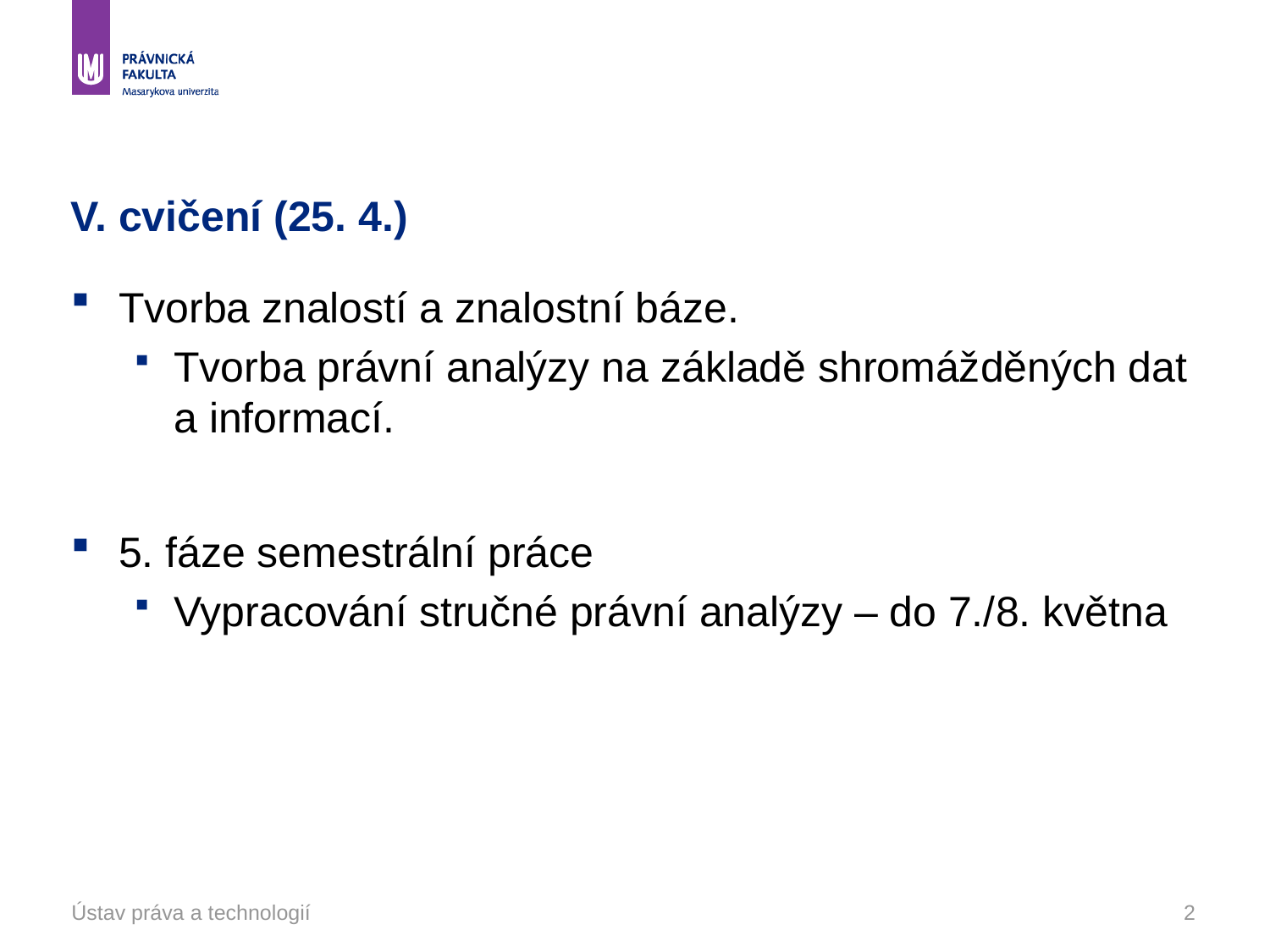

# V. cvičení (25. 4.)
Tvorba znalostí a znalostní báze.
Tvorba právní analýzy na základě shromážděných dat a informací.

5. fáze semestrální práce
Vypracování stručné právní analýzy – do 7./8. května

Ústav práva a technologií
2